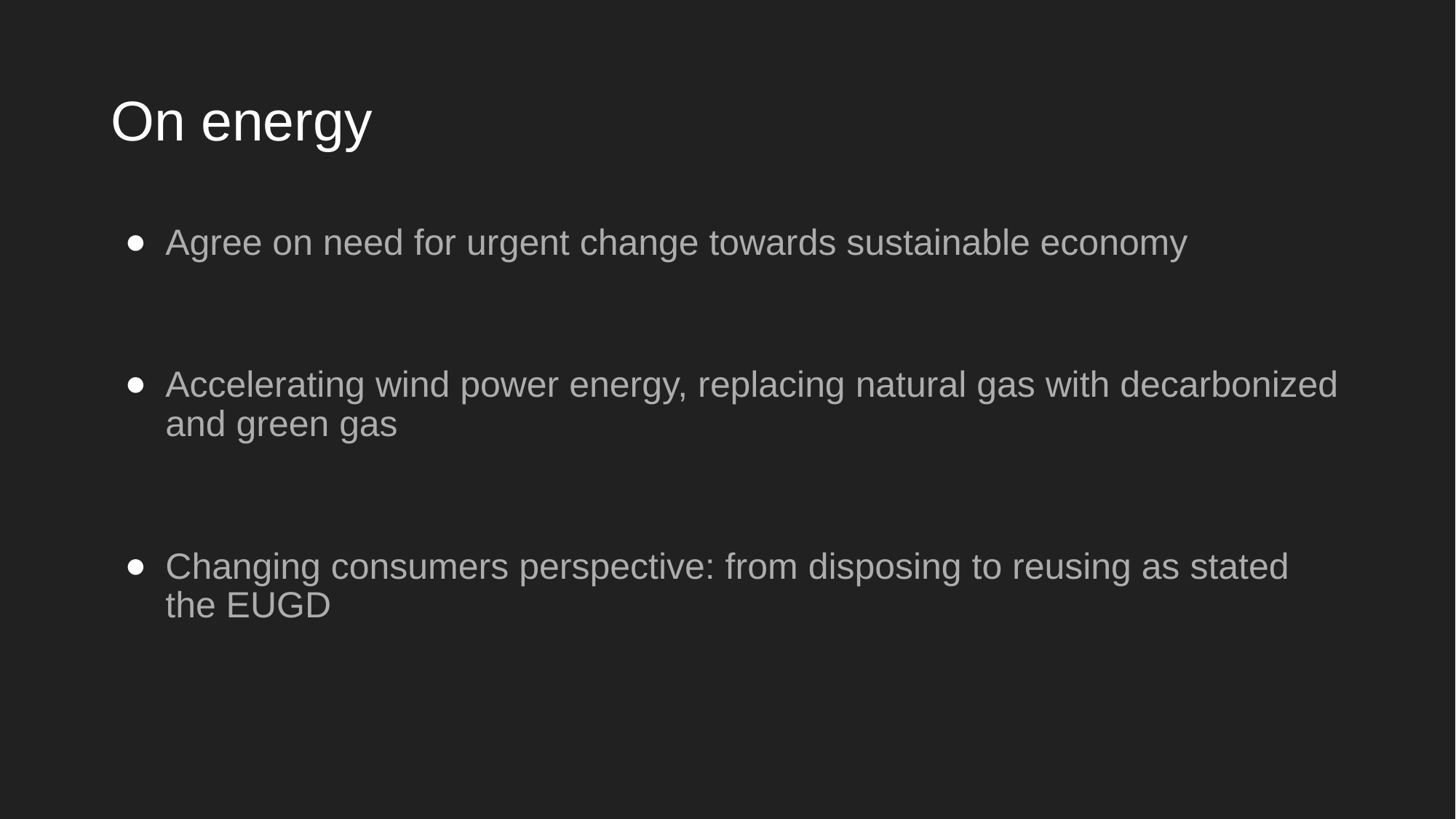

# On energy
Agree on need for urgent change towards sustainable economy

Accelerating wind power energy, replacing natural gas with decarbonized and green gas

Changing consumers perspective: from disposing to reusing as stated the EUGD